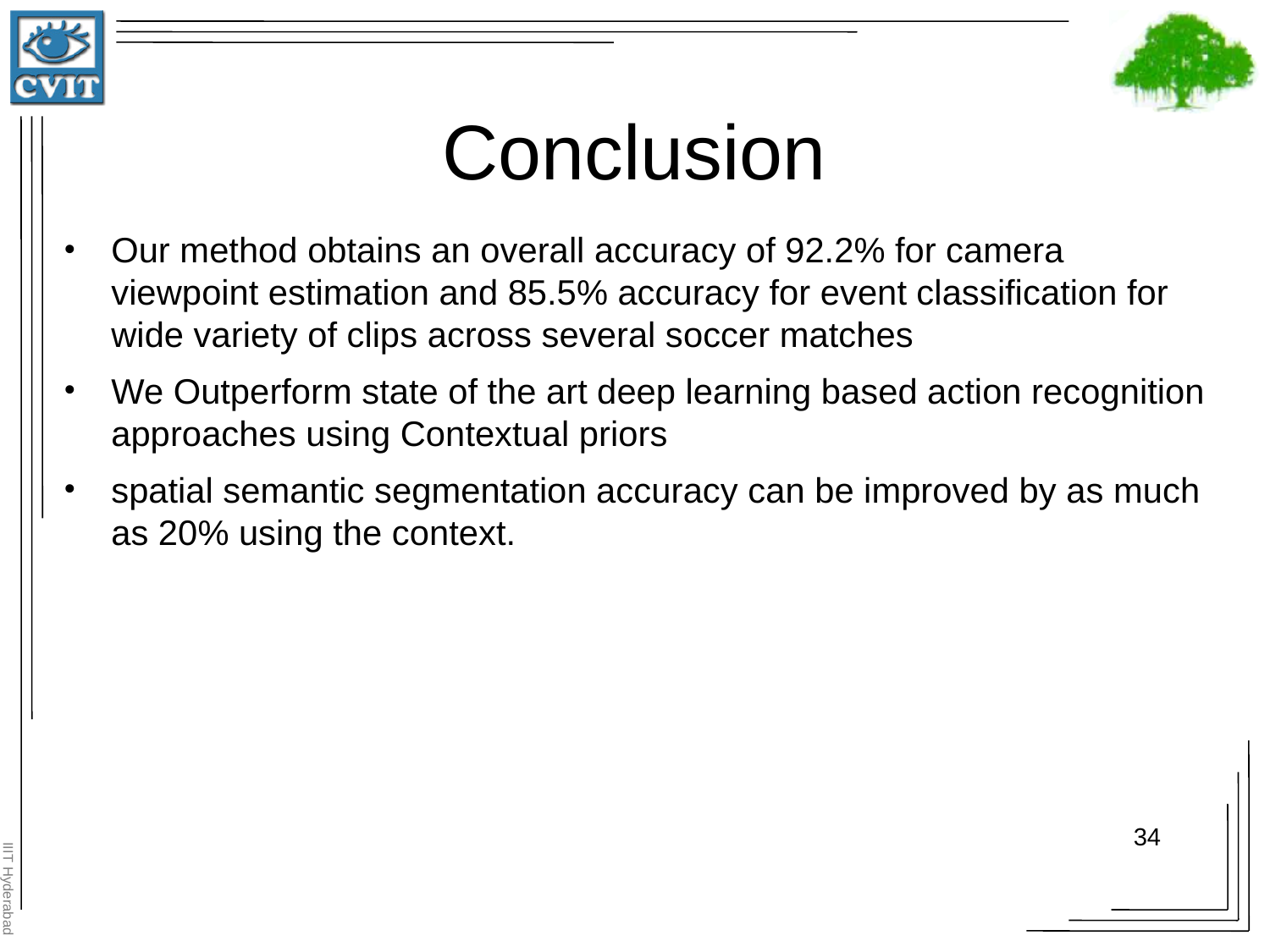

34
# Conclusion
Our method obtains an overall accuracy of 92.2% for camera viewpoint estimation and 85.5% accuracy for event classiﬁcation for wide variety of clips across several soccer matches
We Outperform state of the art deep learning based action recognition approaches using Contextual priors
spatial semantic segmentation accuracy can be improved by as much as 20% using the context.